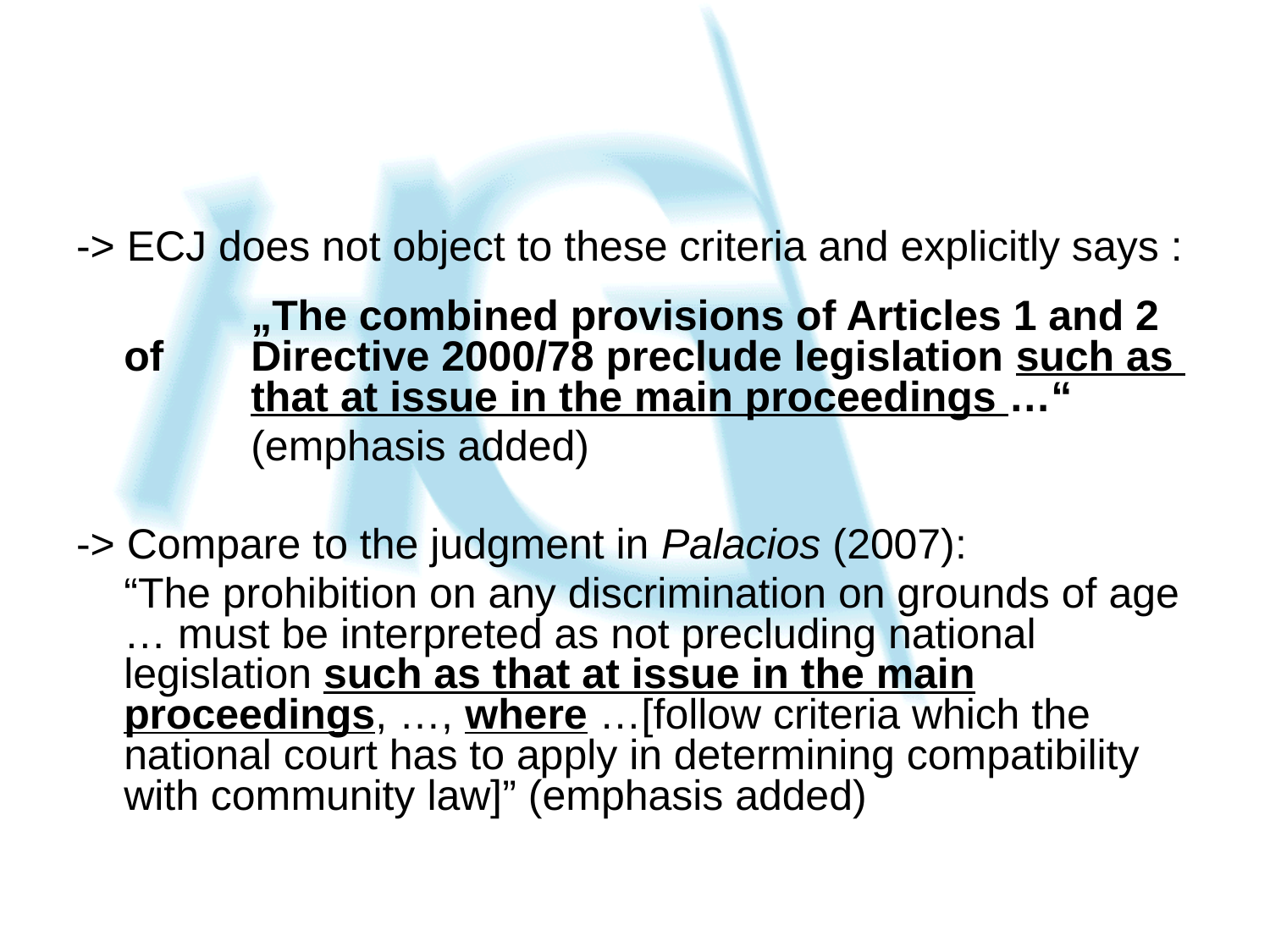

#
-> ECJ does not object to these criteria and explicitly says :

		„The combined provisions of Articles 1 and 2 of 	Directive 2000/78 preclude legislation such as 	that at issue in the main proceedings …“
		(emphasis added)

-> Compare to the judgment in Palacios (2007):
	“The prohibition on any discrimination on grounds of age … must be interpreted as not precluding national legislation such as that at issue in the main proceedings, …, where …[follow criteria which the national court has to apply in determining compatibility with community law]” (emphasis added)